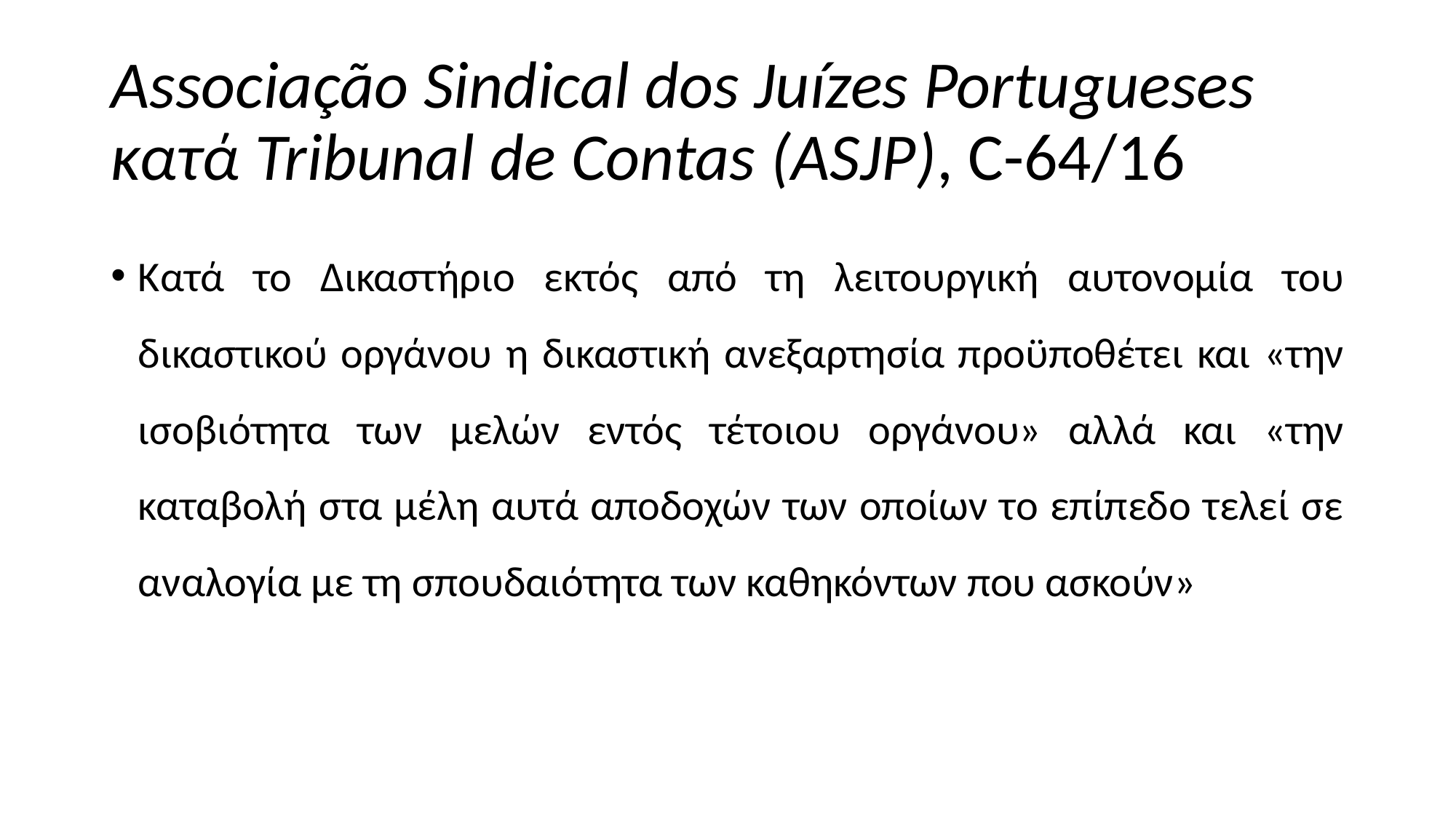

# Associação Sindical dos Juízes Portugueses κατά Tribunal de Contas (ASJP), C-64/16
Κατά το Δικαστήριο εκτός από τη λειτουργική αυτονομία του δικαστικού οργάνου η δικαστική ανεξαρτησία προϋποθέτει και «την ισοβιότητα των μελών εντός τέτοιου οργάνου» αλλά και «την καταβολή στα μέλη αυτά αποδοχών των οποίων το επίπεδο τελεί σε αναλογία με τη σπουδαιότητα των καθηκόντων που ασκούν»